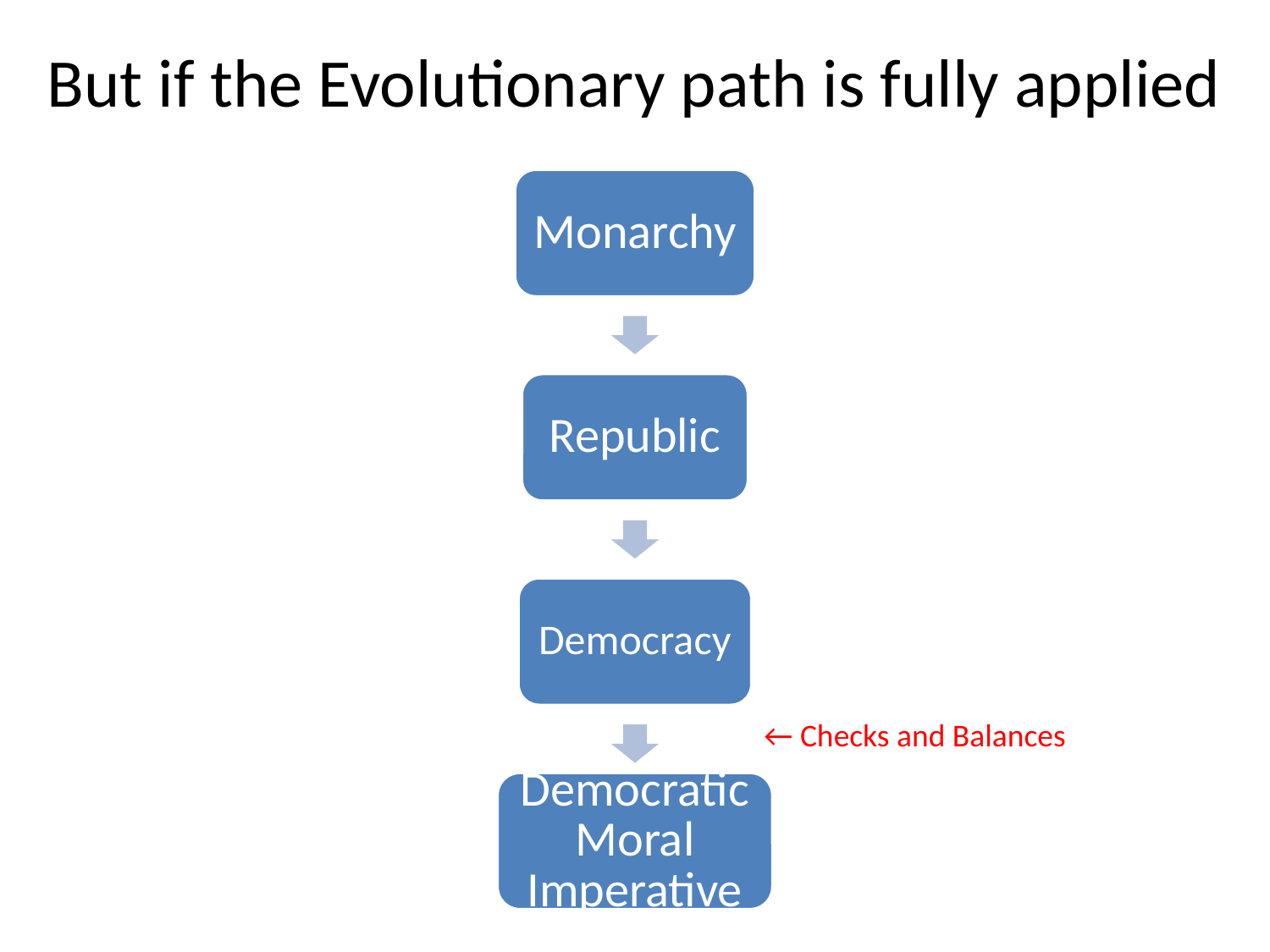

# But if the Evolutionary path is fully applied
Monarchy

Republic

Democracy
← Checks and Balances

Democratic Moral Imperative